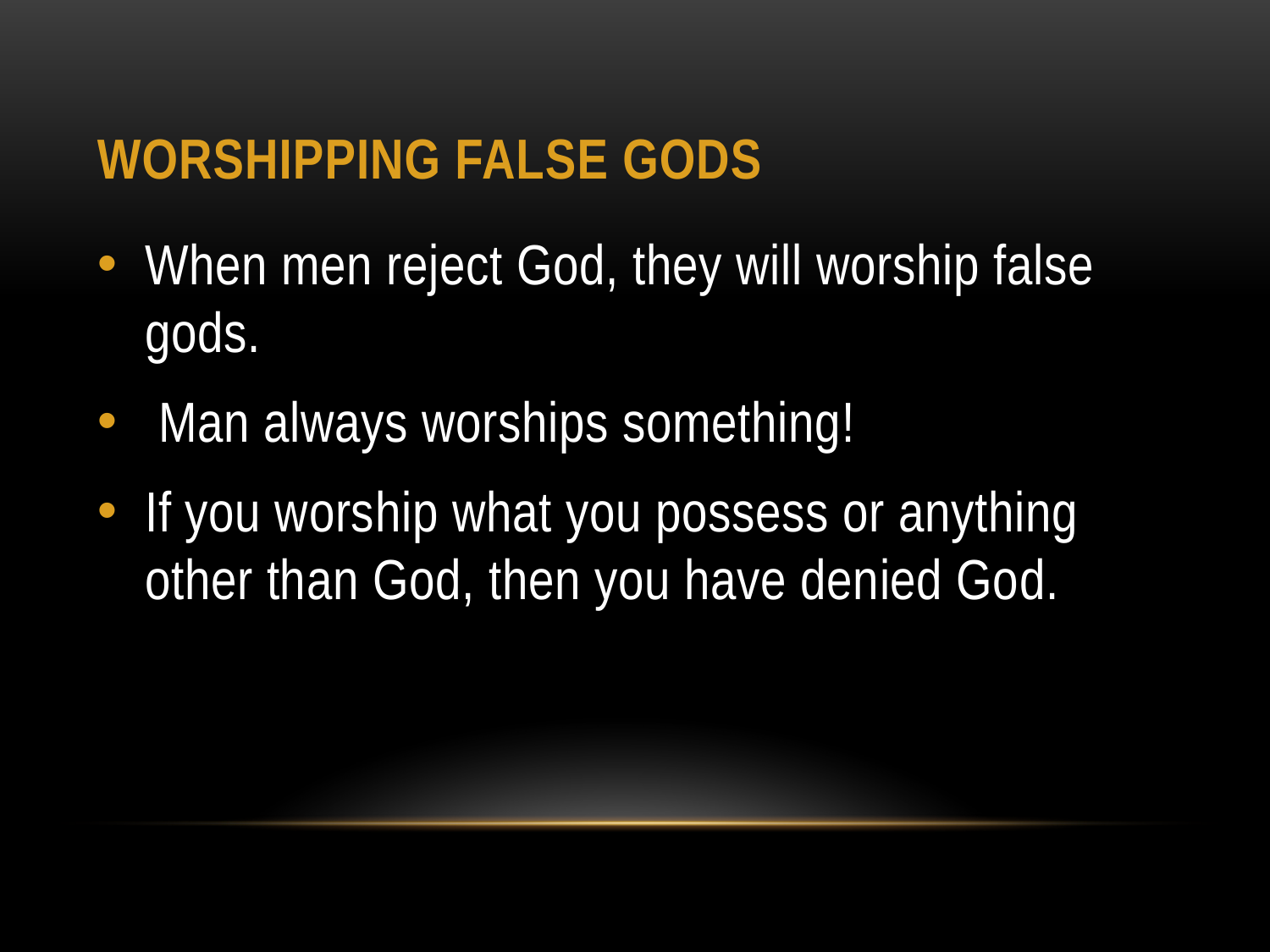

# WORSHIPPING FALSE GODS
When men reject God, they will worship false gods.
 Man always worships something!
If you worship what you possess or anything other than God, then you have denied God.